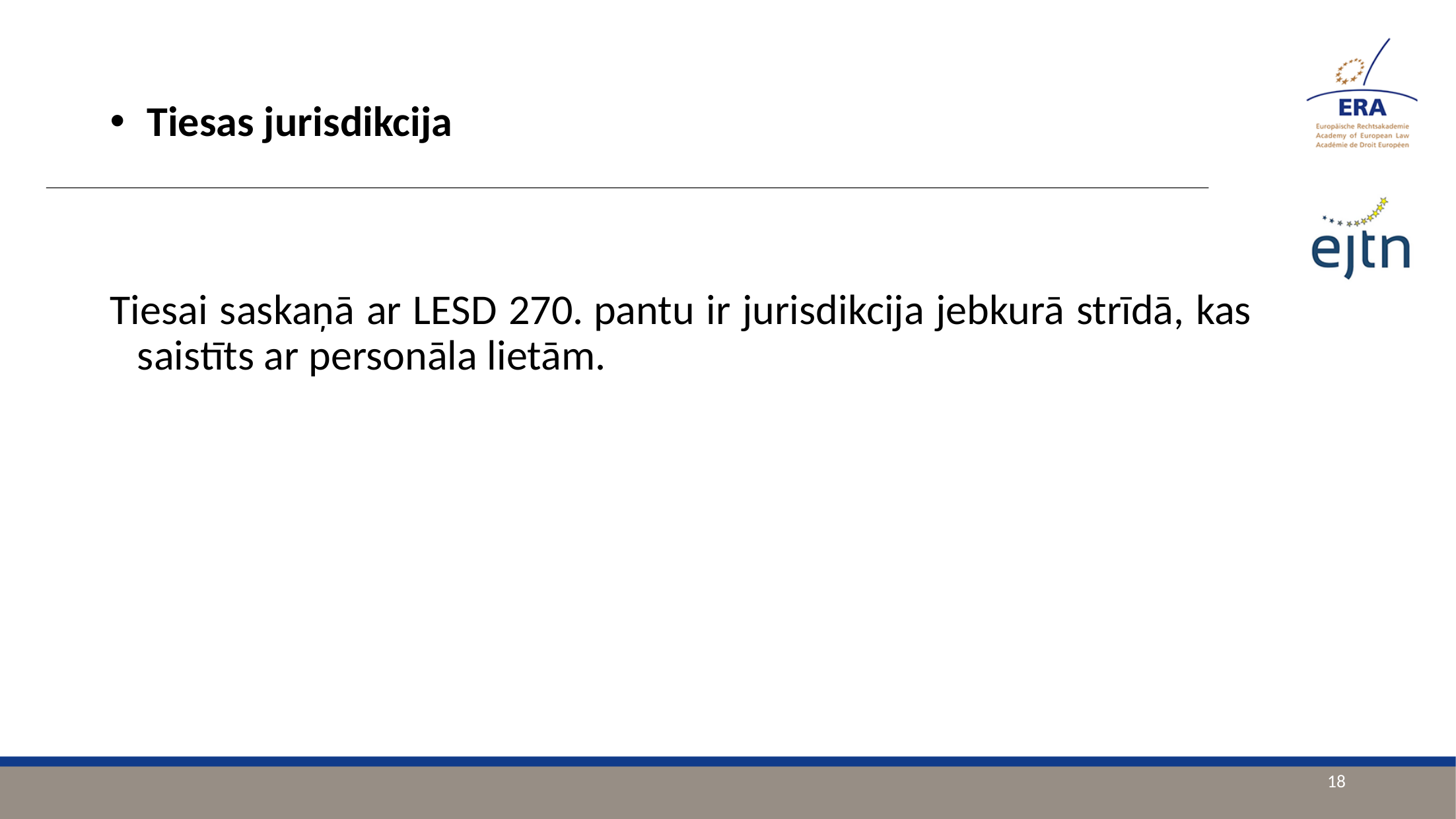

Tiesas jurisdikcija
Tiesai saskaņā ar LESD 270. pantu ir jurisdikcija jebkurā strīdā, kas saistīts ar personāla lietām.

18